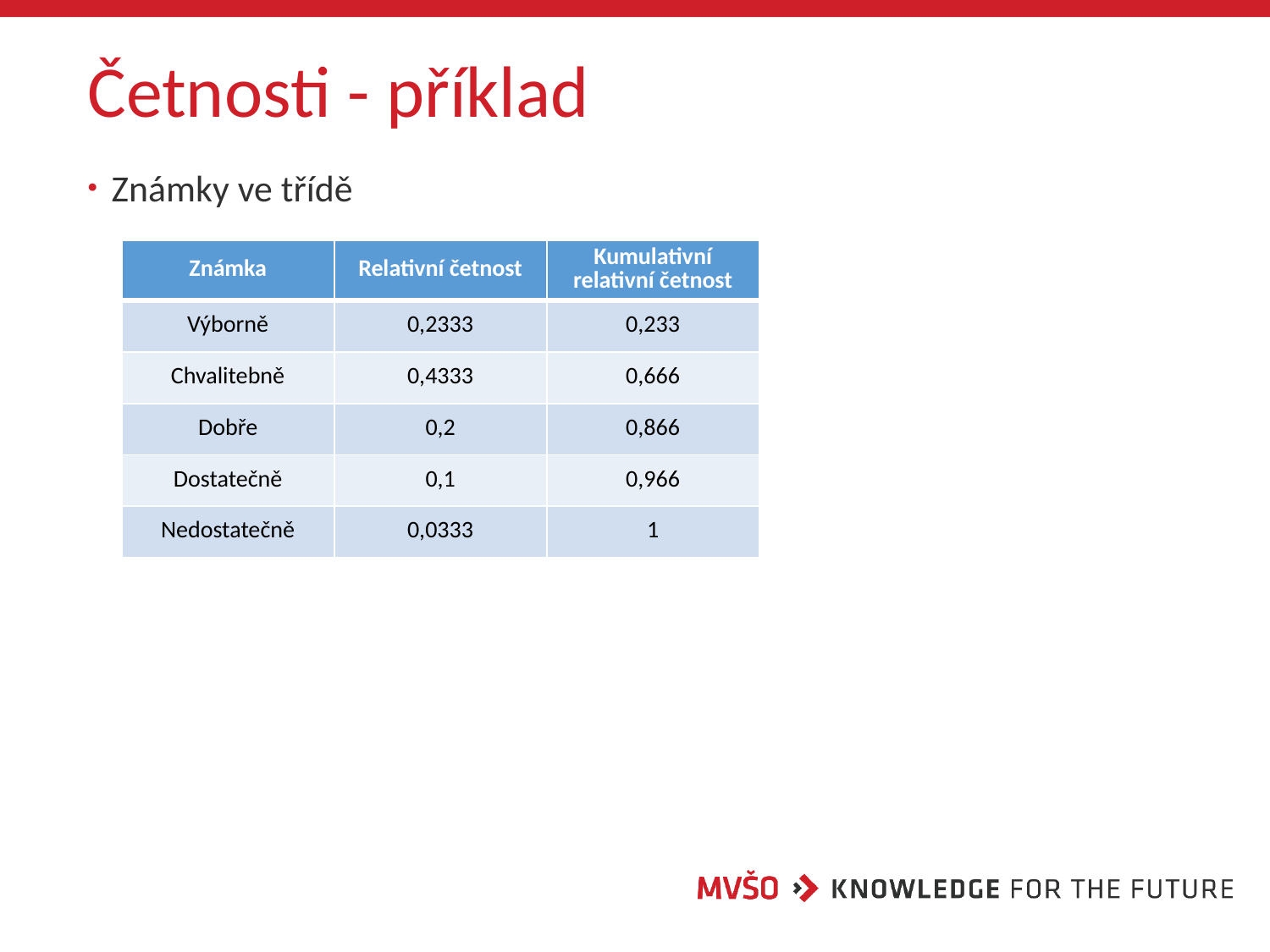

# Četnosti - příklad
Známky ve třídě

| Známka | Relativní četnost | Kumulativní relativní četnost |
| --- | --- | --- |
| Výborně | 0,2333 | 0,233 |
| Chvalitebně | 0,4333 | 0,666 |
| Dobře | 0,2 | 0,866 |
| Dostatečně | 0,1 | 0,966 |
| Nedostatečně | 0,0333 | 1 |